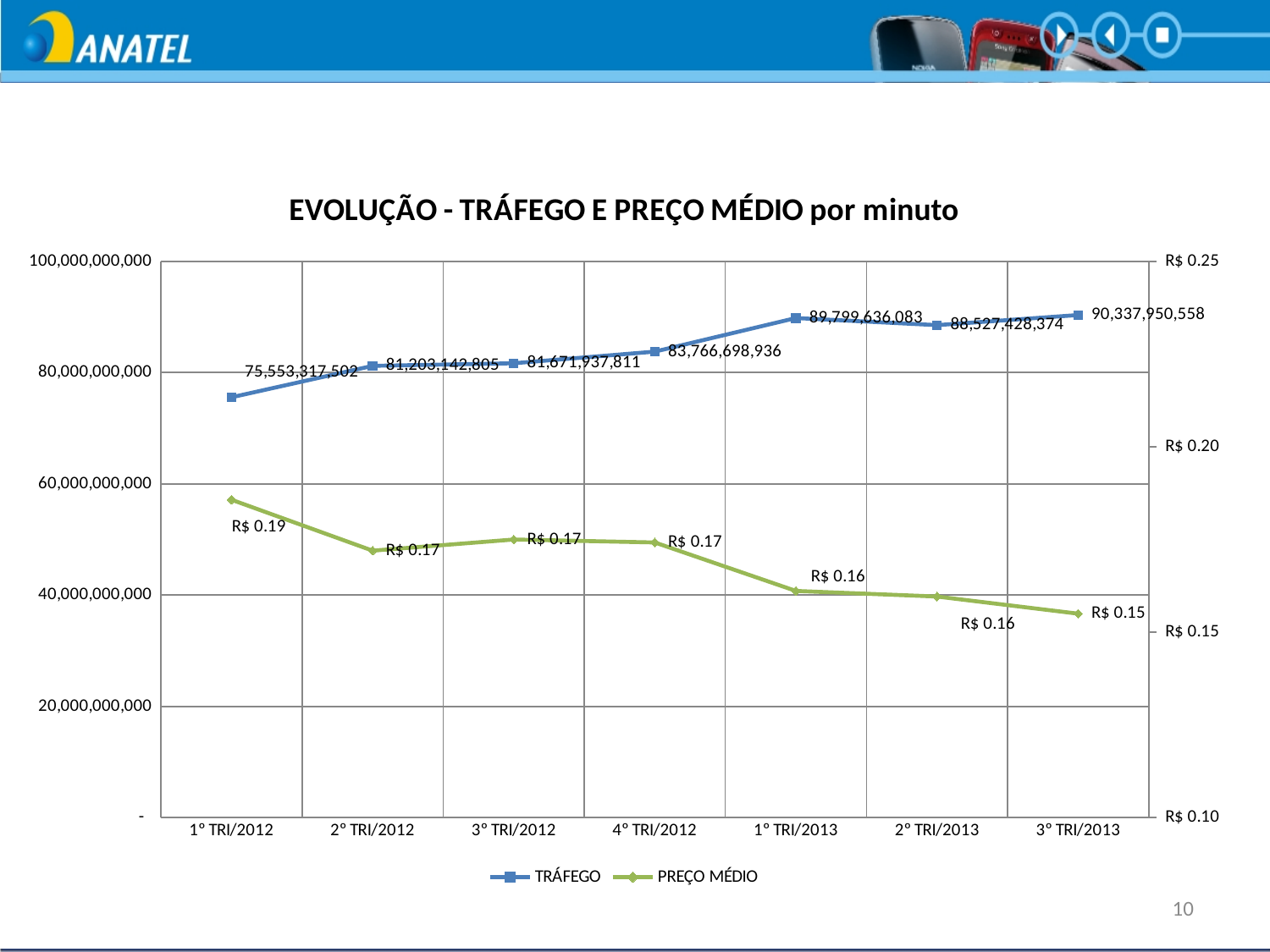

### Chart: EVOLUÇÃO - TRÁFEGO E PREÇO MÉDIO por minuto

| Category | TRÁFEGO | PREÇO MÉDIO |
|---|---|---|
| 1º TRI/2012 | 75553317501.84 | 0.18571919292165312 |
| 2º TRI/2012 | 81203142804.54901 | 0.17198117632685367 |
| 3º TRI/2012 | 81671937811.45981 | 0.1749831587647618 |
| 4º TRI/2012 | 83766698935.93 | 0.1741906623977008 |
| 1º TRI/2013 | 89799636083.21432 | 0.16112021376857336 |
| 2º TRI/2013 | 88527428374.2618 | 0.15960961020892814 |
| 3º TRI/2013 | 90337950558.01999 | 0.1549863567709309 |
10